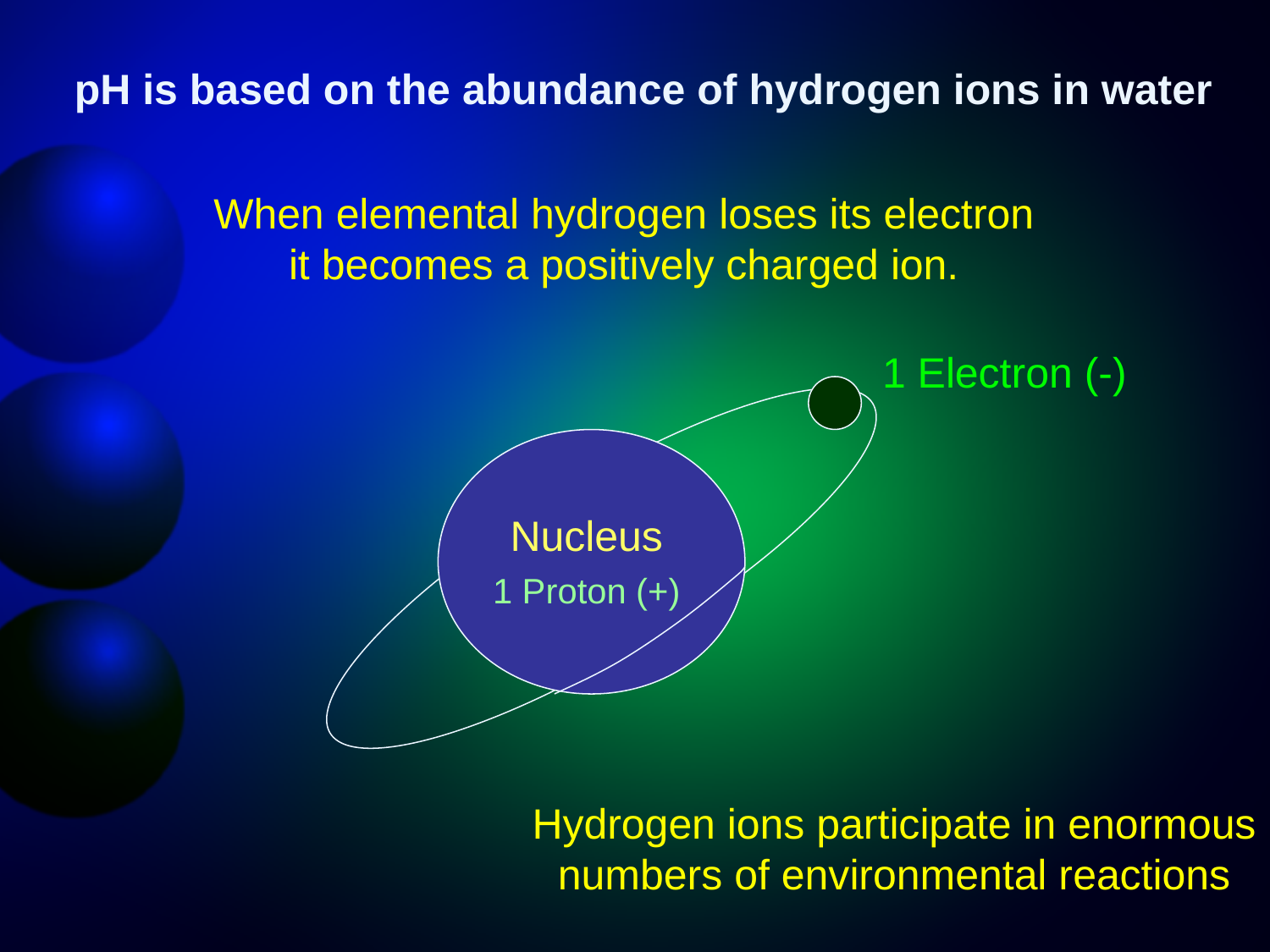

pH is based on the abundance of hydrogen ions in water
When elemental hydrogen loses its electron
it becomes a positively charged ion.
1 Electron (-)

Nucleus
1 Proton (+)

Hydrogen ions participate in enormous
numbers of environmental reactions